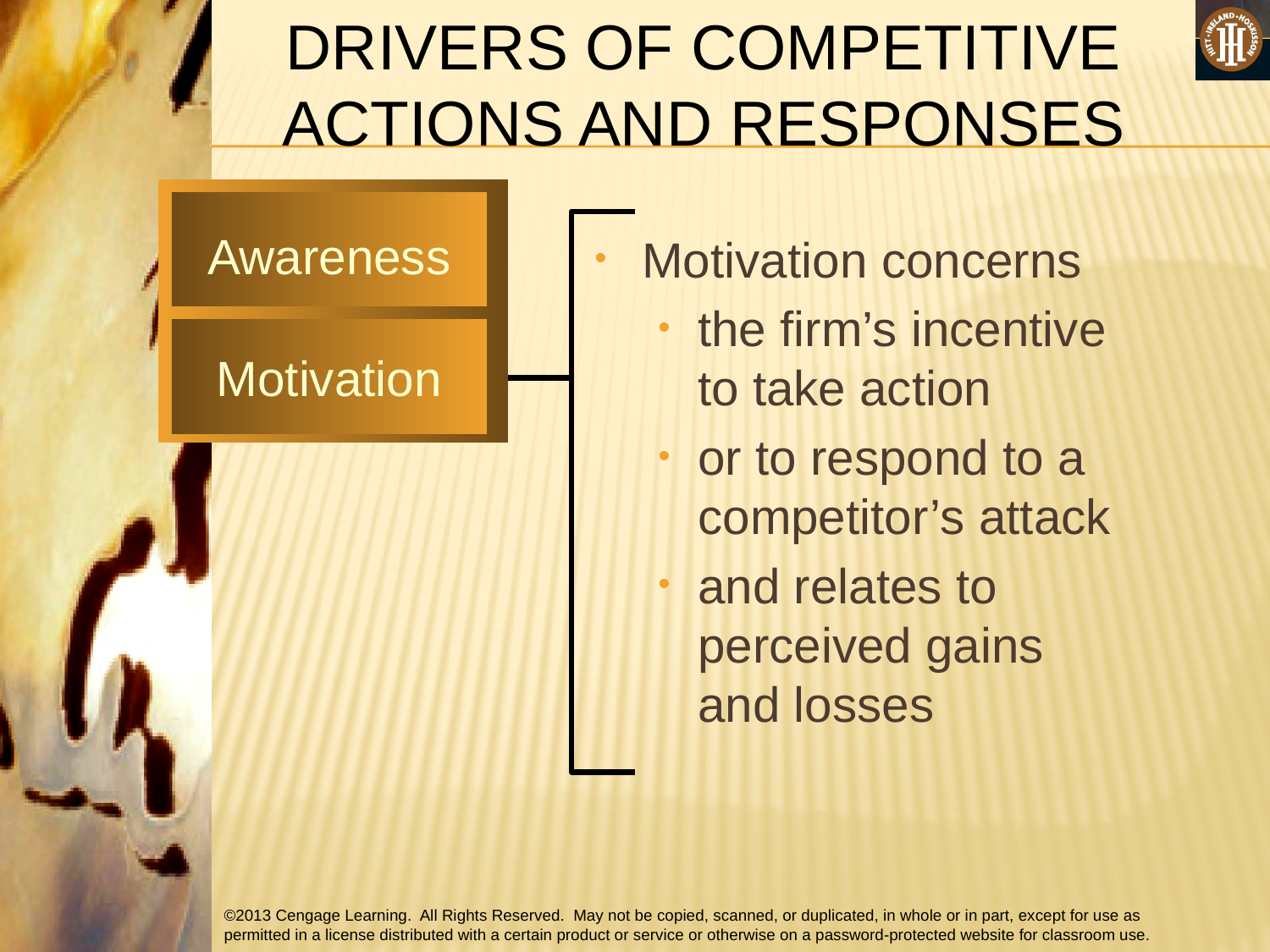

DRIVERS OF COMPETITIVE ACTIONS AND RESPONSES

Awareness

Motivation concerns
the firm’s incentive to take action
or to respond to a competitor’s attack
and relates to perceived gains and losses

Motivation